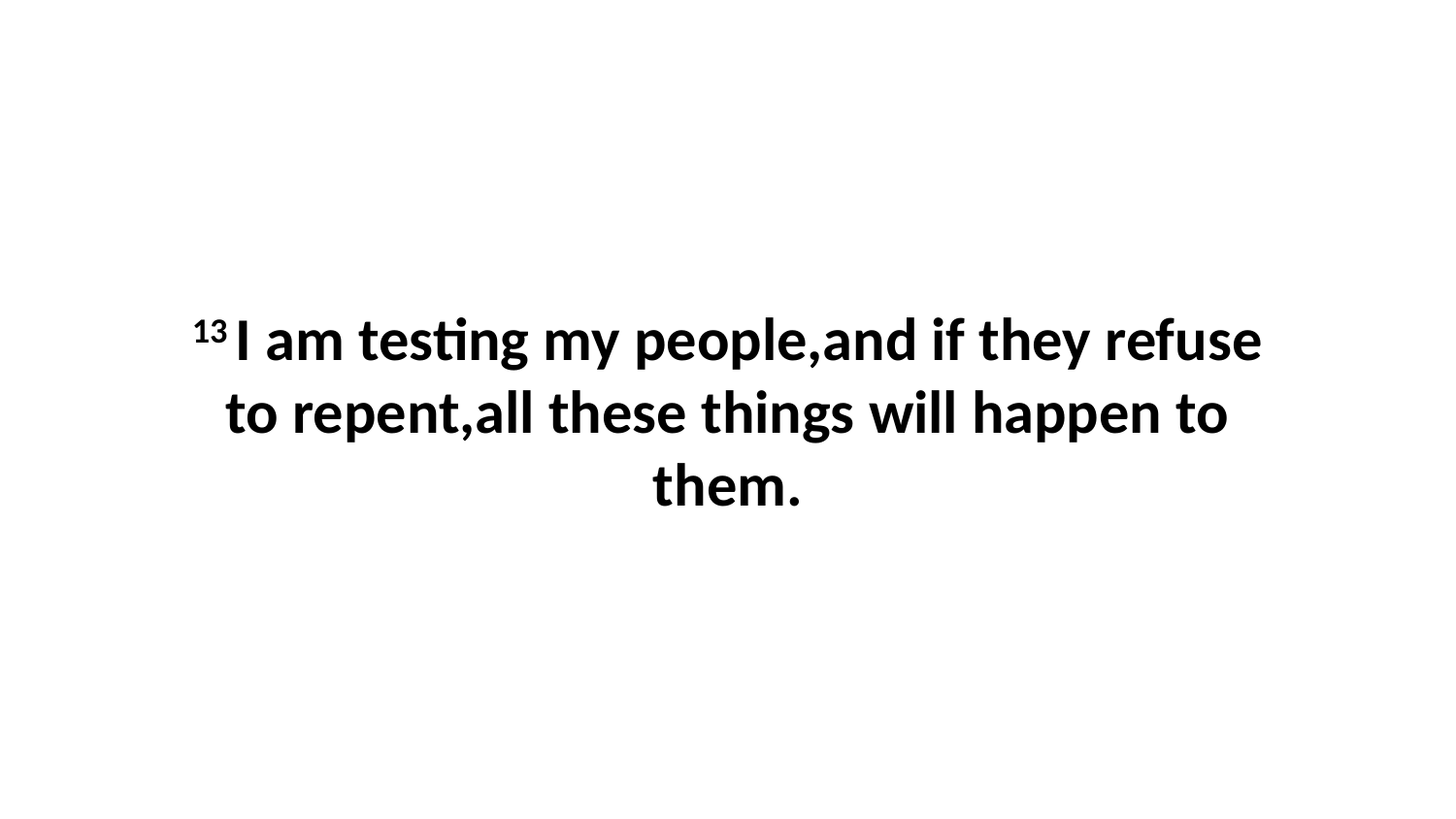

13 I am testing my people,and if they refuse to repent,all these things will happen to them.